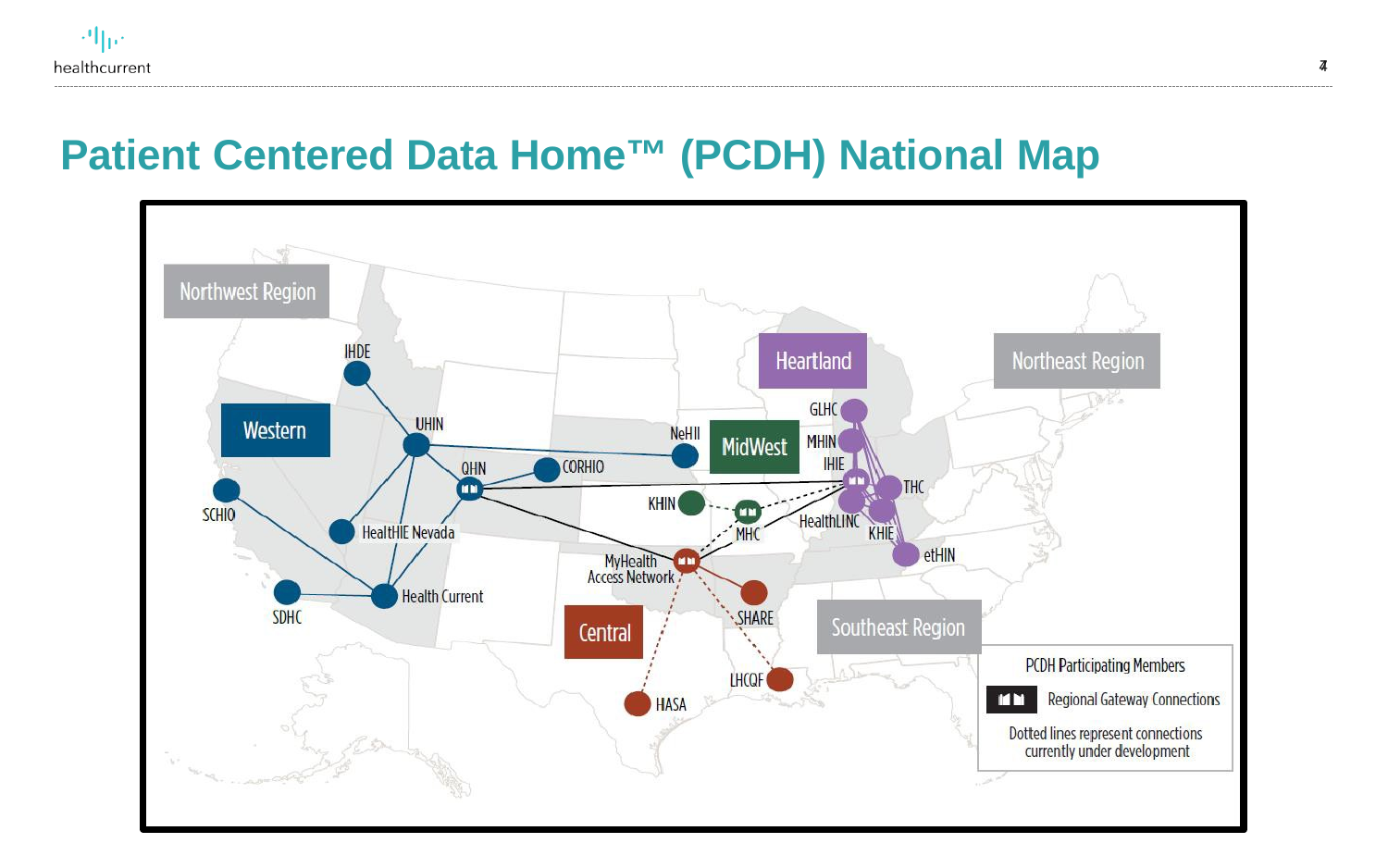

7
P
atient Centered Data Home™ (PCDH) National Map